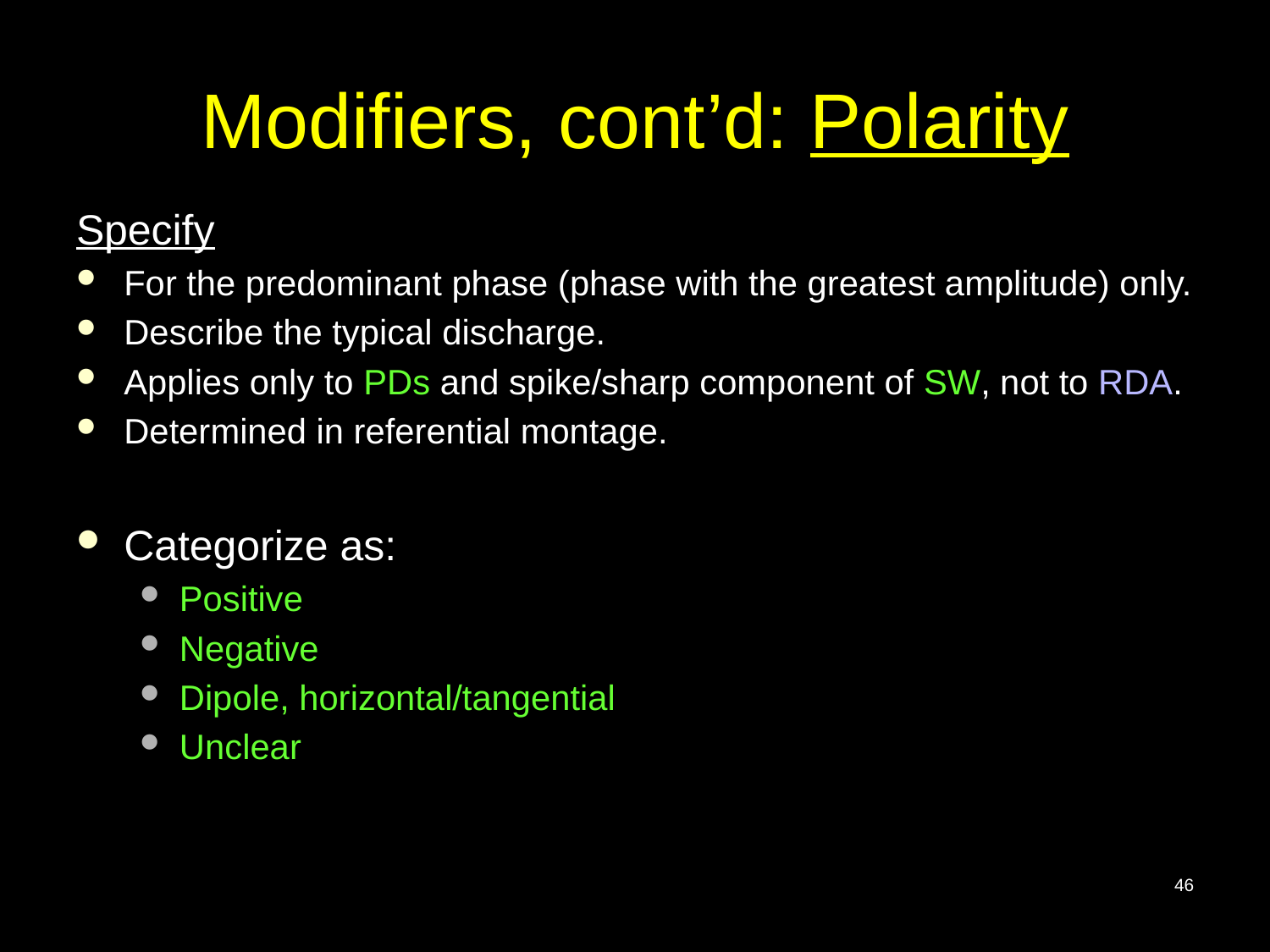

# Modifiers, cont’d: Polarity
Specify
For the predominant phase (phase with the greatest amplitude) only.
Describe the typical discharge.
Applies only to PDs and spike/sharp component of SW, not to RDA.
Determined in referential montage.

Categorize as:
Positive
Negative
Dipole, horizontal/tangential
Unclear

46